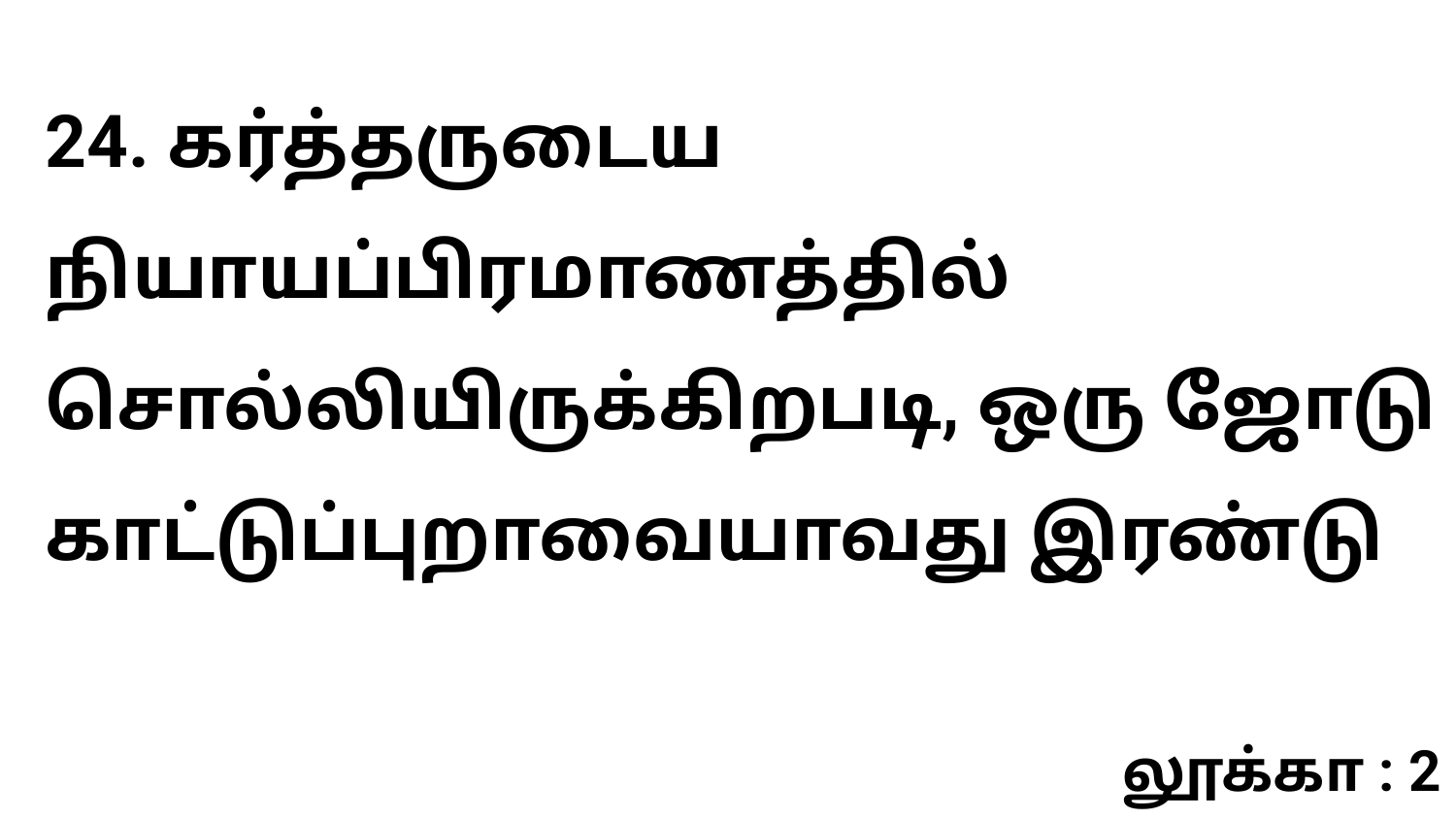

24. கர்த்தருடைய நியாயப்பிரமாணத்தில் சொல்லியிருக்கிறபடி, ஒரு ஜோடு காட்டுப்புறாவையாவது இரண்டு
லூக்கா : 2